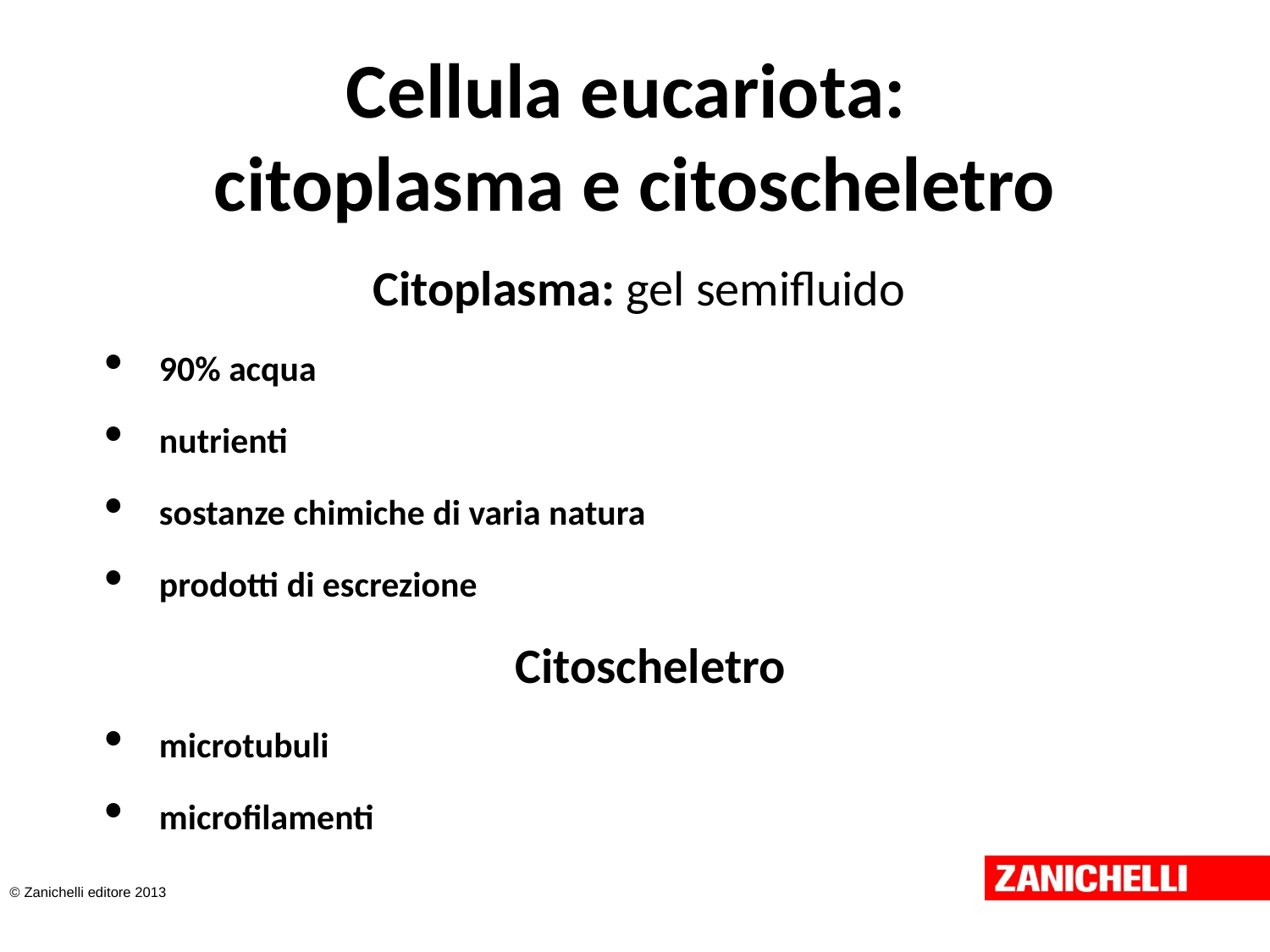

# Cellula eucariota: citoplasma e citoscheletro
Citoplasma: gel semifluido
90% acqua
nutrienti
sostanze chimiche di varia natura
prodotti di escrezione
Citoscheletro
microtubuli
microfilamenti